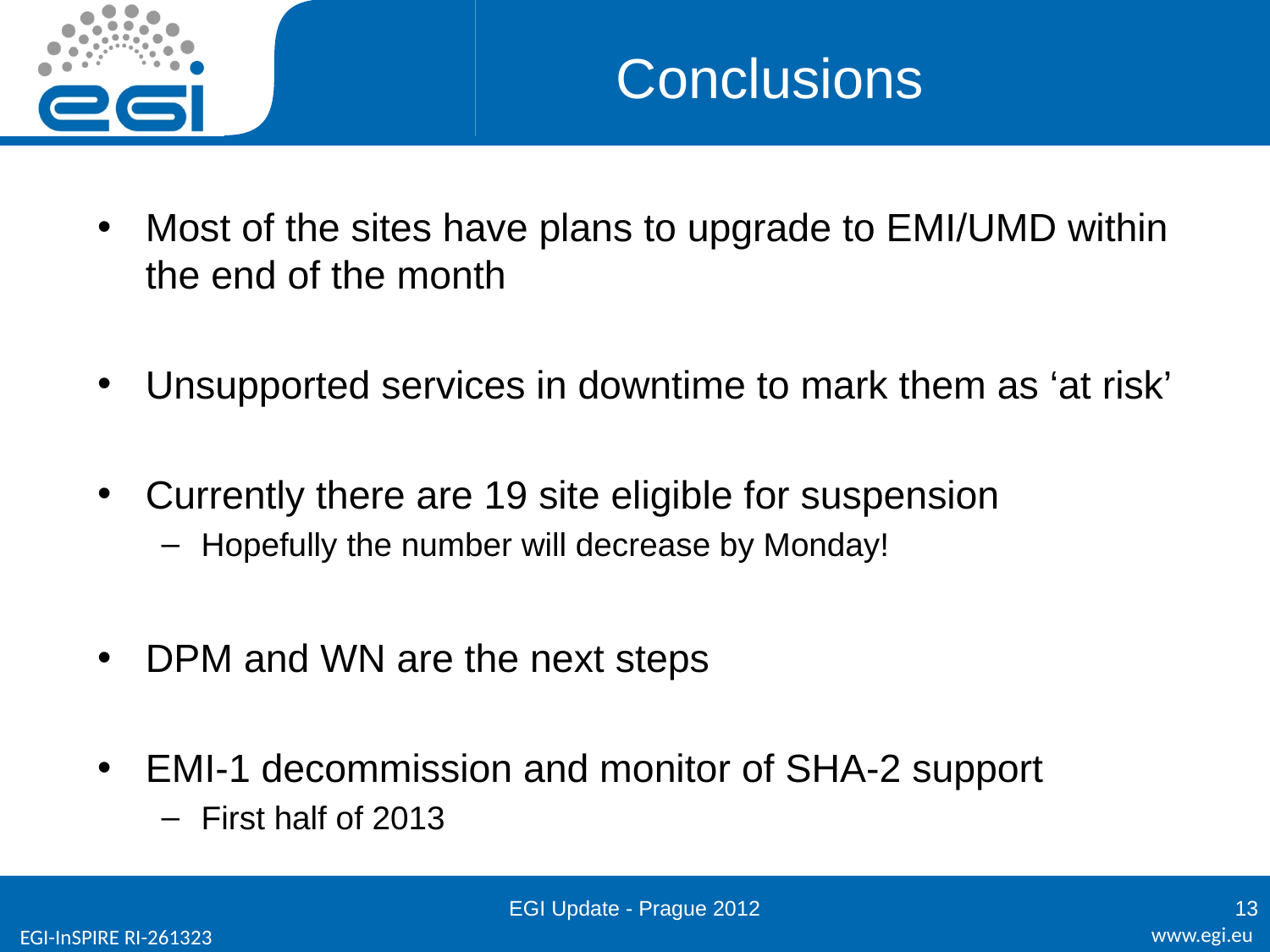

# Conclusions
Most of the sites have plans to upgrade to EMI/UMD within the end of the month

Unsupported services in downtime to mark them as ‘at risk’

Currently there are 19 site eligible for suspension
Hopefully the number will decrease by Monday!

DPM and WN are the next steps

EMI-1 decommission and monitor of SHA-2 support
First half of 2013
EGI Update - Prague 2012
13